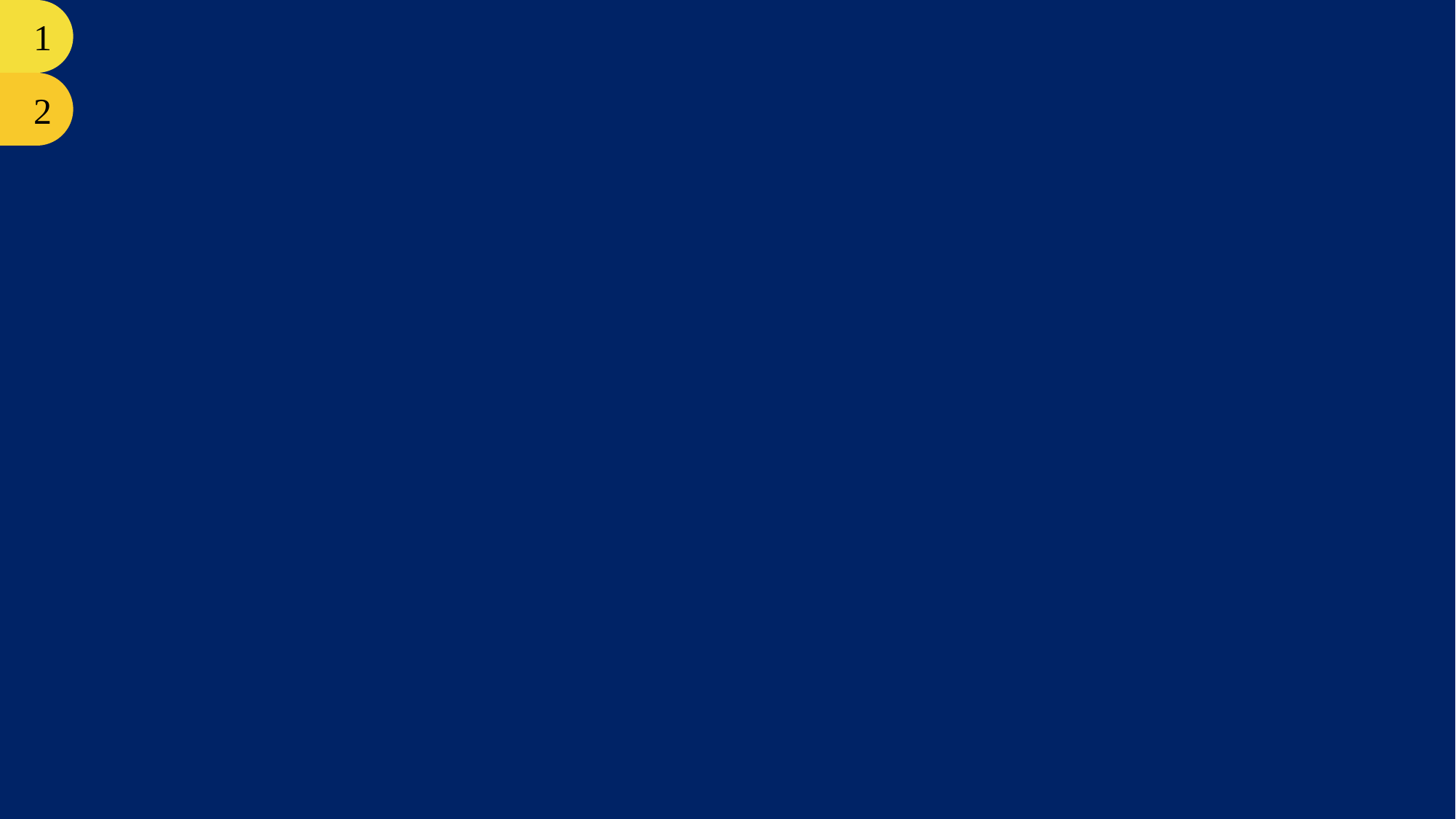

BIỂU THỨC LOGIC     1
LỆNH IF     2